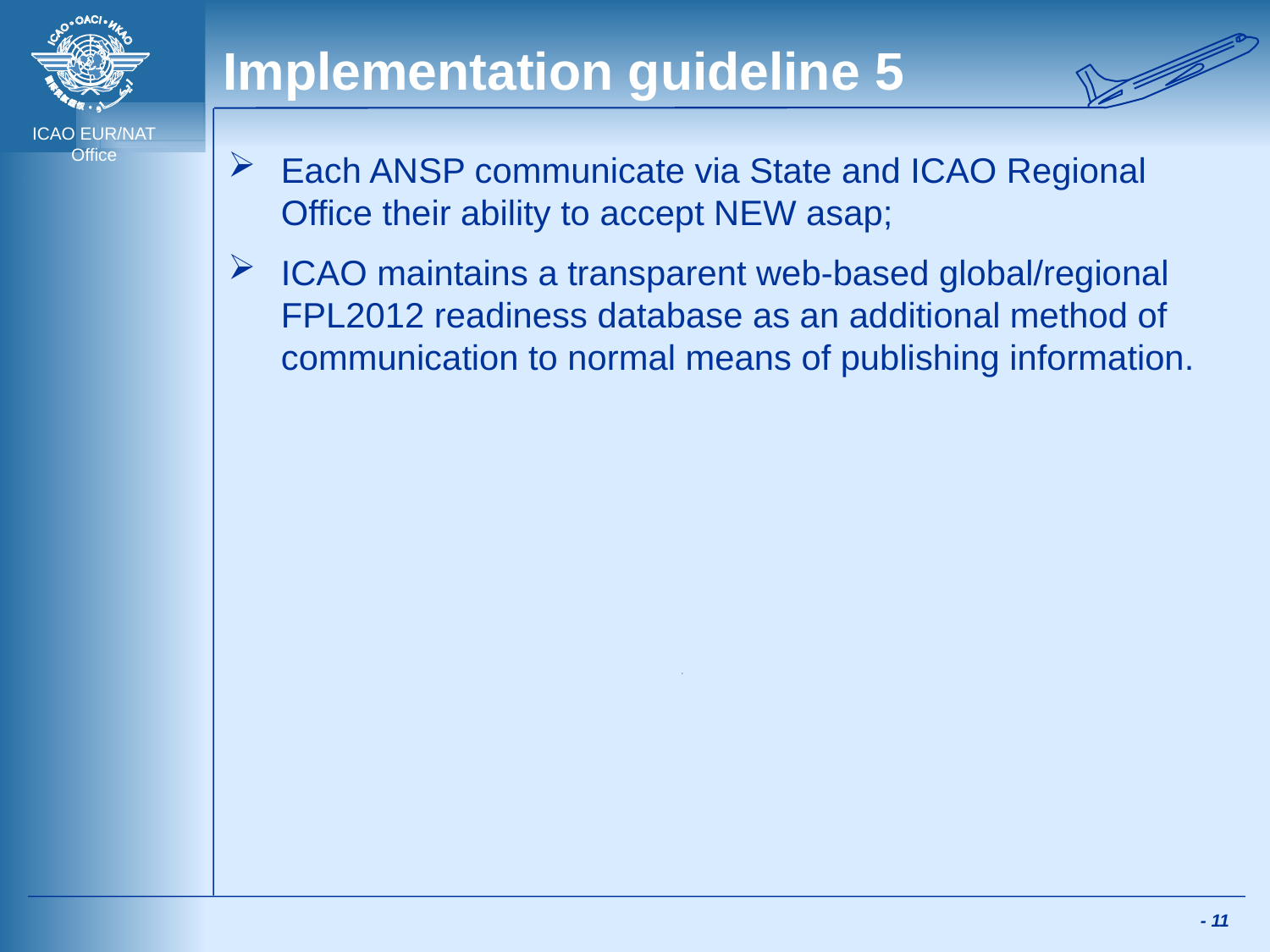

# Implementation guideline 5
Each ANSP communicate via State and ICAO Regional Office their ability to accept NEW asap;
ICAO maintains a transparent web-based global/regional FPL2012 readiness database as an additional method of communication to normal means of publishing information.

 - 11